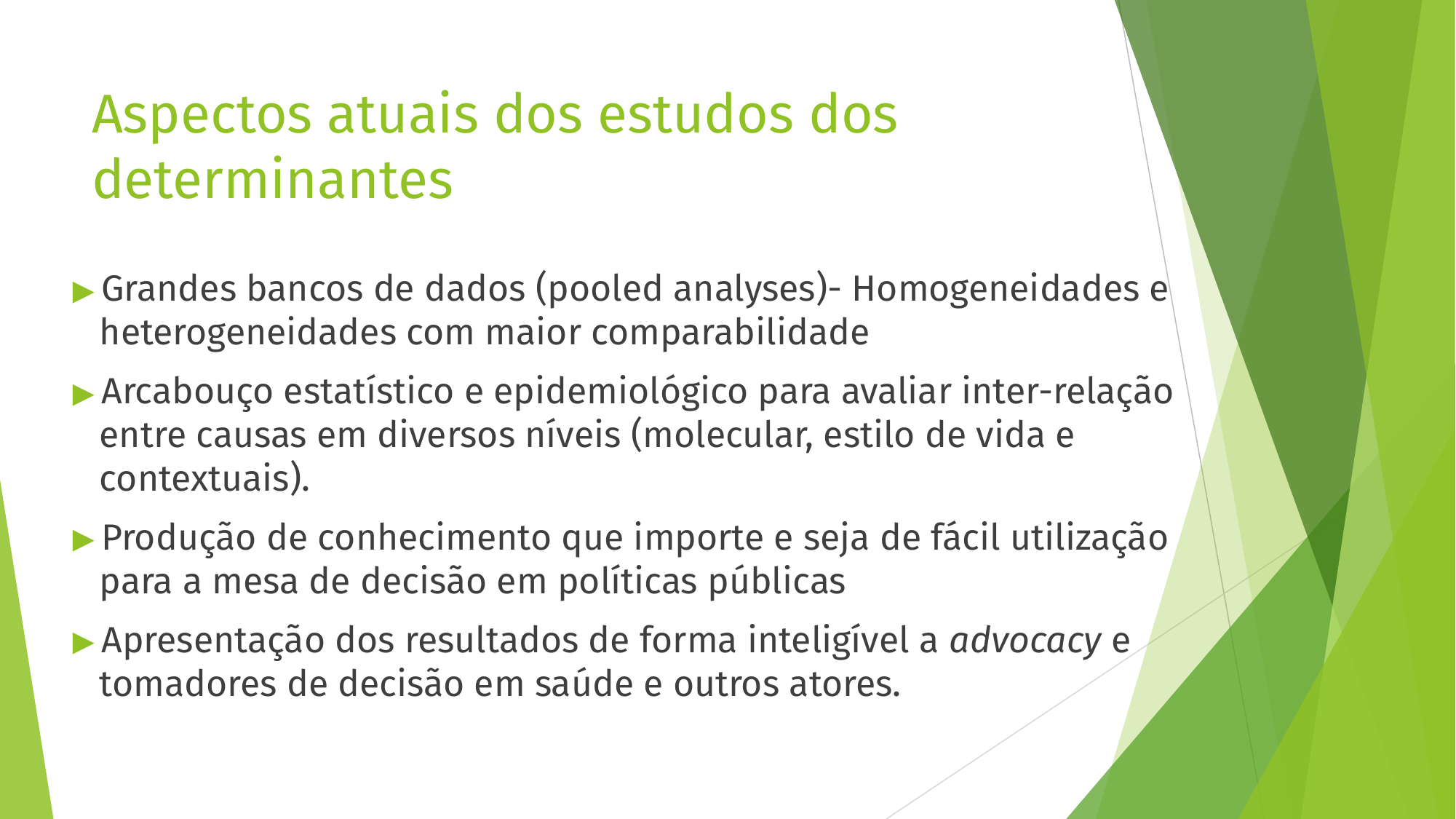

# Aspectos atuais dos estudos dos determinantes
Grandes bancos de dados (pooled analyses)- Homogeneidades e heterogeneidades com maior comparabilidade
Arcabouço estatístico e epidemiológico para avaliar inter-relação entre causas em diversos níveis (molecular, estilo de vida e contextuais).
Produção de conhecimento que importe e seja de fácil utilização para a mesa de decisão em políticas públicas
Apresentação dos resultados de forma inteligível a advocacy e tomadores de decisão em saúde e outros atores.